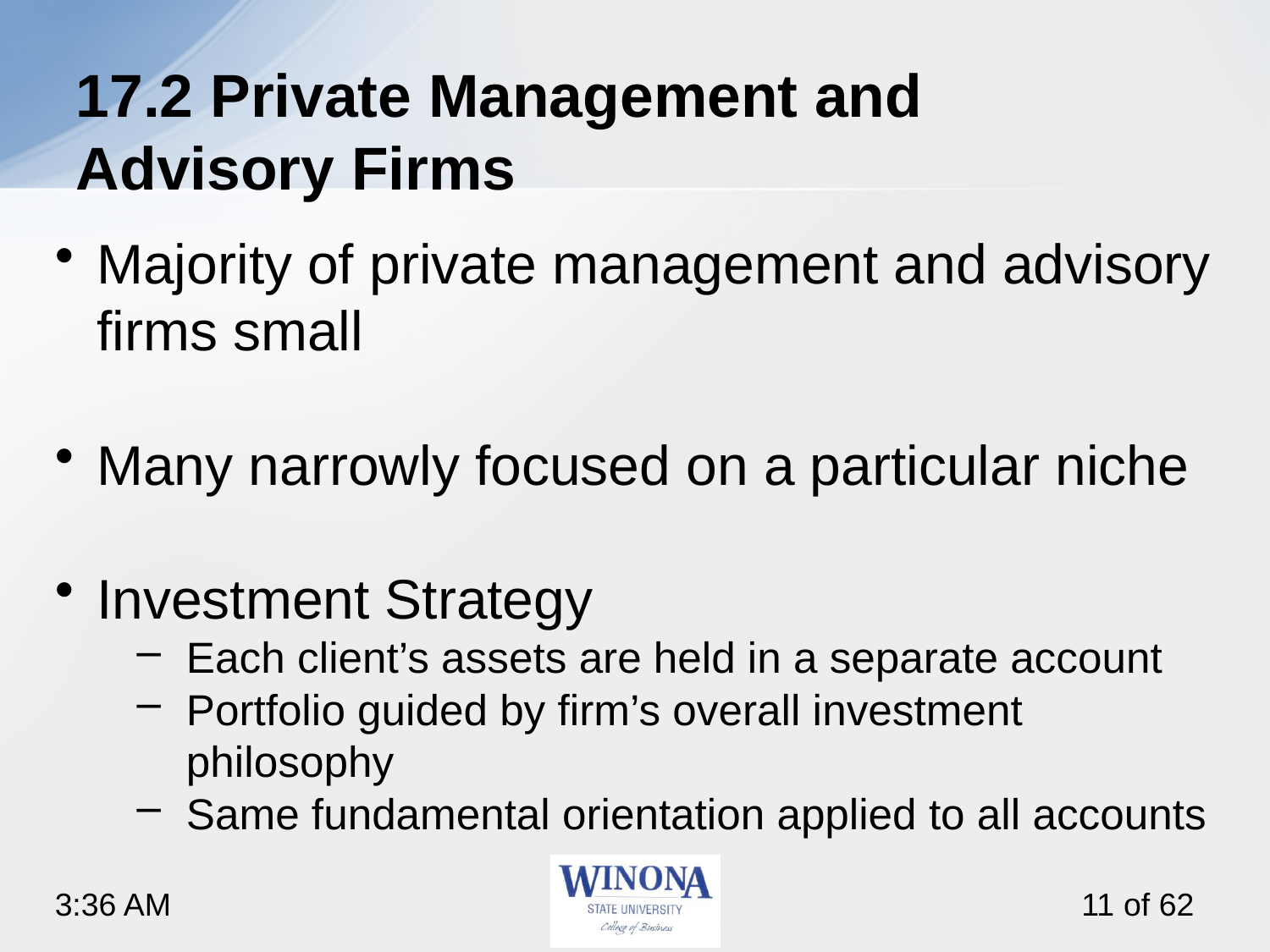

# 17.2 Private Management and Advisory Firms
Majority of private management and advisory firms small

Many narrowly focused on a particular niche

Investment Strategy
Each client’s assets are held in a separate account
Portfolio guided by firm’s overall investment philosophy
Same fundamental orientation applied to all accounts